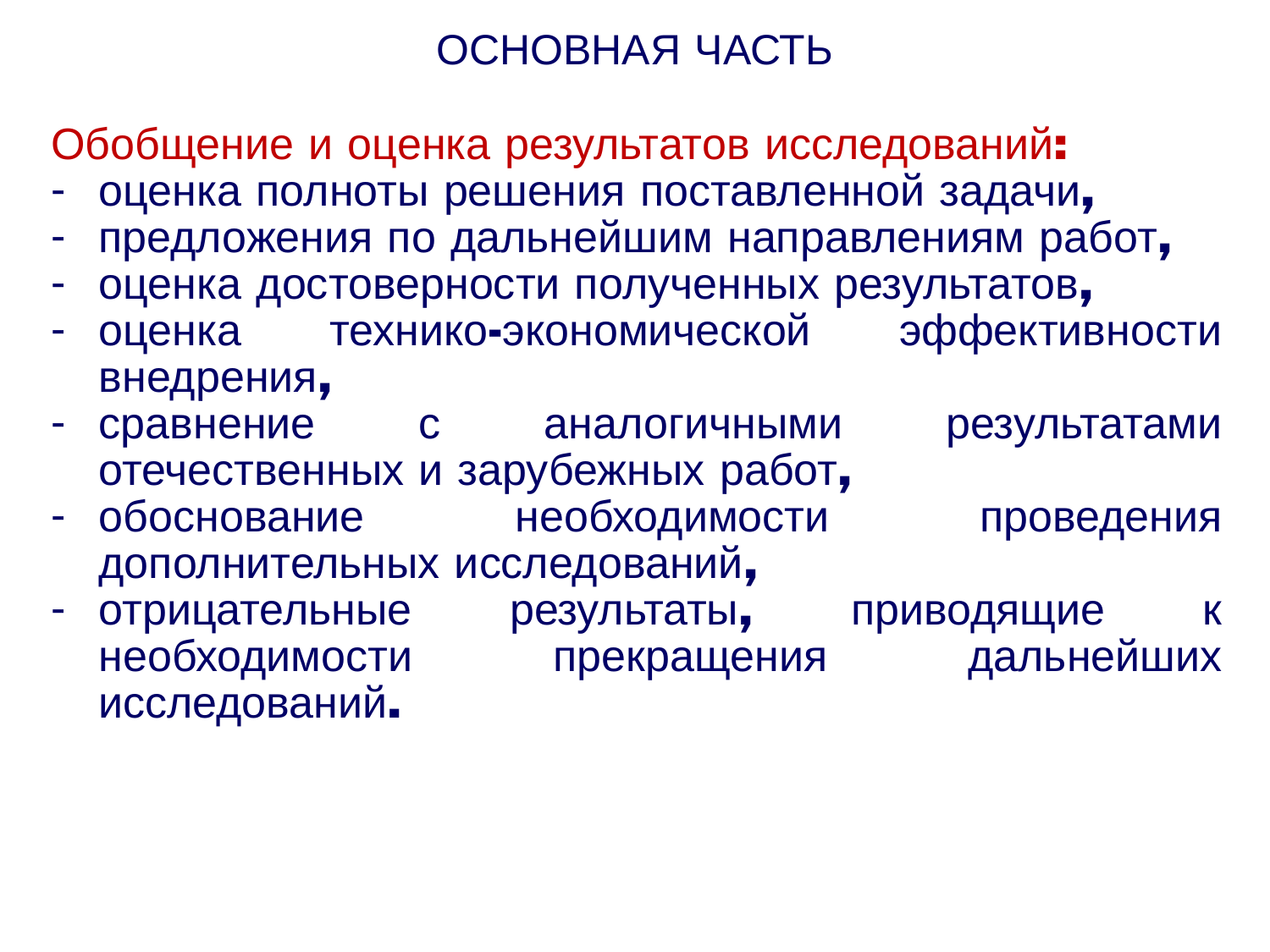

# ОСНОВНАЯ ЧАСТЬ
Обобщение и оценка результатов исследований:
оценка полноты решения поставленной задачи,
предложения по дальнейшим направлениям работ,
оценка достоверности полученных результатов,
оценка технико-экономической эффективности внедрения,
сравнение с аналогичными результатами отечественных и зарубежных работ,
обоснование необходимости проведения дополнительных исследований,
отрицательные результаты, приводящие к необходимости прекращения дальнейших исследований.